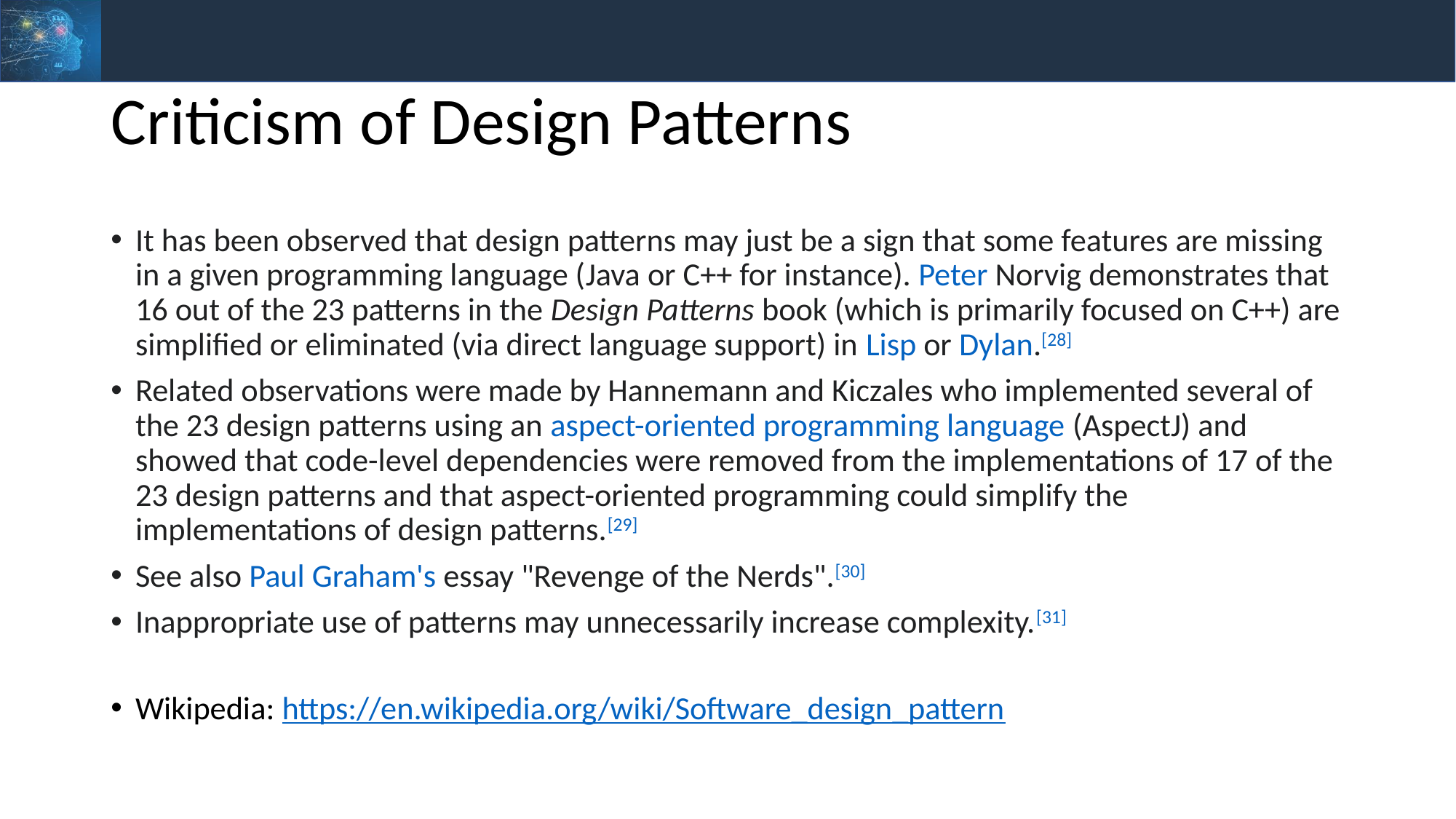

# Criticism of Design Patterns
It has been observed that design patterns may just be a sign that some features are missing in a given programming language (Java or C++ for instance). Peter Norvig demonstrates that 16 out of the 23 patterns in the Design Patterns book (which is primarily focused on C++) are simplified or eliminated (via direct language support) in Lisp or Dylan.[28]
Related observations were made by Hannemann and Kiczales who implemented several of the 23 design patterns using an aspect-oriented programming language (AspectJ) and showed that code-level dependencies were removed from the implementations of 17 of the 23 design patterns and that aspect-oriented programming could simplify the implementations of design patterns.[29]
See also Paul Graham's essay "Revenge of the Nerds".[30]
Inappropriate use of patterns may unnecessarily increase complexity.[31]

Wikipedia: https://en.wikipedia.org/wiki/Software_design_pattern